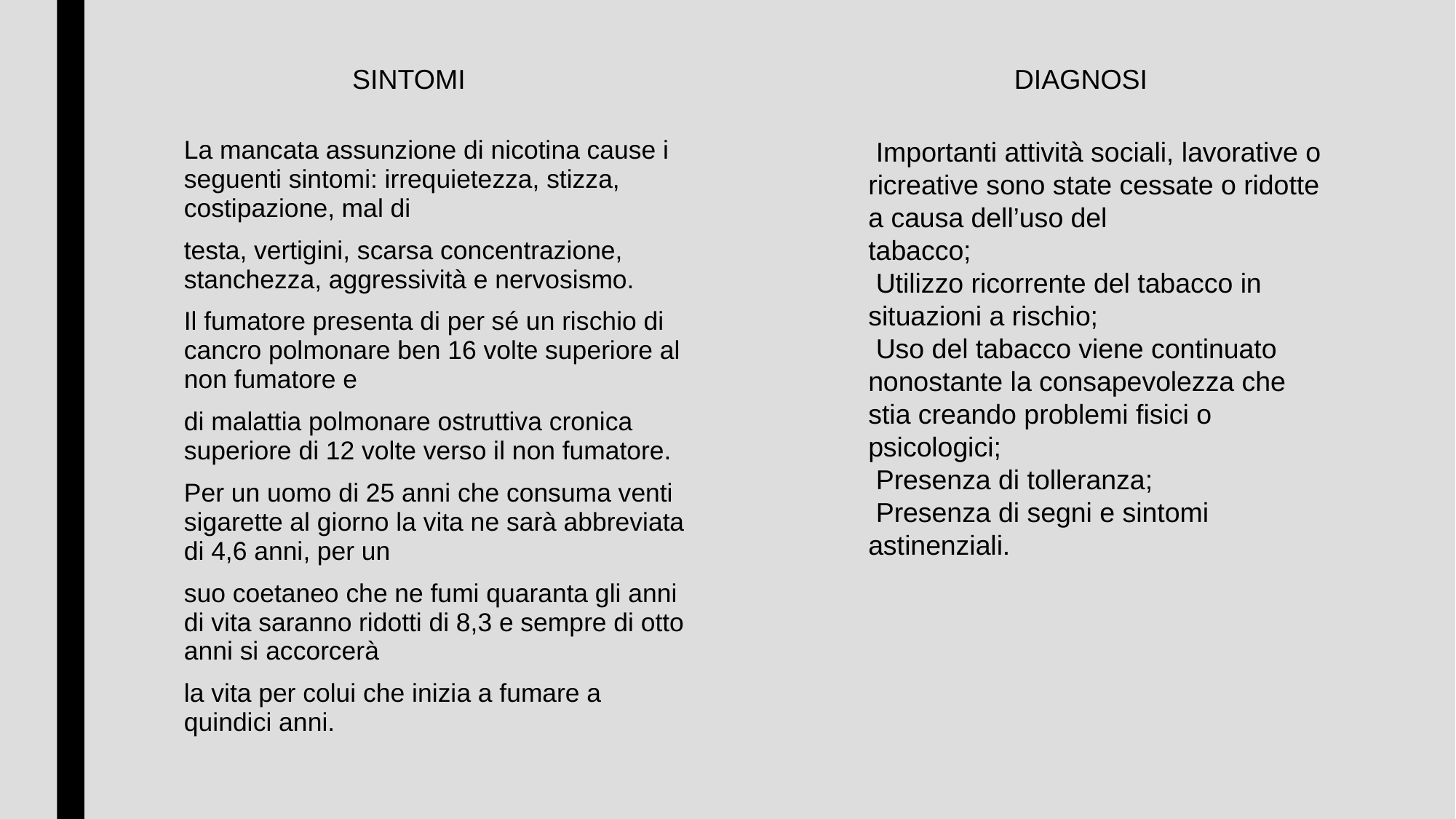

SINTOMI
DIAGNOSI
 Importanti attività sociali, lavorative o ricreative sono state cessate o ridotte a causa dell’uso del
tabacco;
 Utilizzo ricorrente del tabacco in situazioni a rischio;
 Uso del tabacco viene continuato nonostante la consapevolezza che stia creando problemi fisici o
psicologici;
 Presenza di tolleranza;
 Presenza di segni e sintomi astinenziali.
La mancata assunzione di nicotina cause i seguenti sintomi: irrequietezza, stizza, costipazione, mal di
testa, vertigini, scarsa concentrazione, stanchezza, aggressività e nervosismo.
Il fumatore presenta di per sé un rischio di cancro polmonare ben 16 volte superiore al non fumatore e
di malattia polmonare ostruttiva cronica superiore di 12 volte verso il non fumatore.
Per un uomo di 25 anni che consuma venti sigarette al giorno la vita ne sarà abbreviata di 4,6 anni, per un
suo coetaneo che ne fumi quaranta gli anni di vita saranno ridotti di 8,3 e sempre di otto anni si accorcerà
la vita per colui che inizia a fumare a quindici anni.